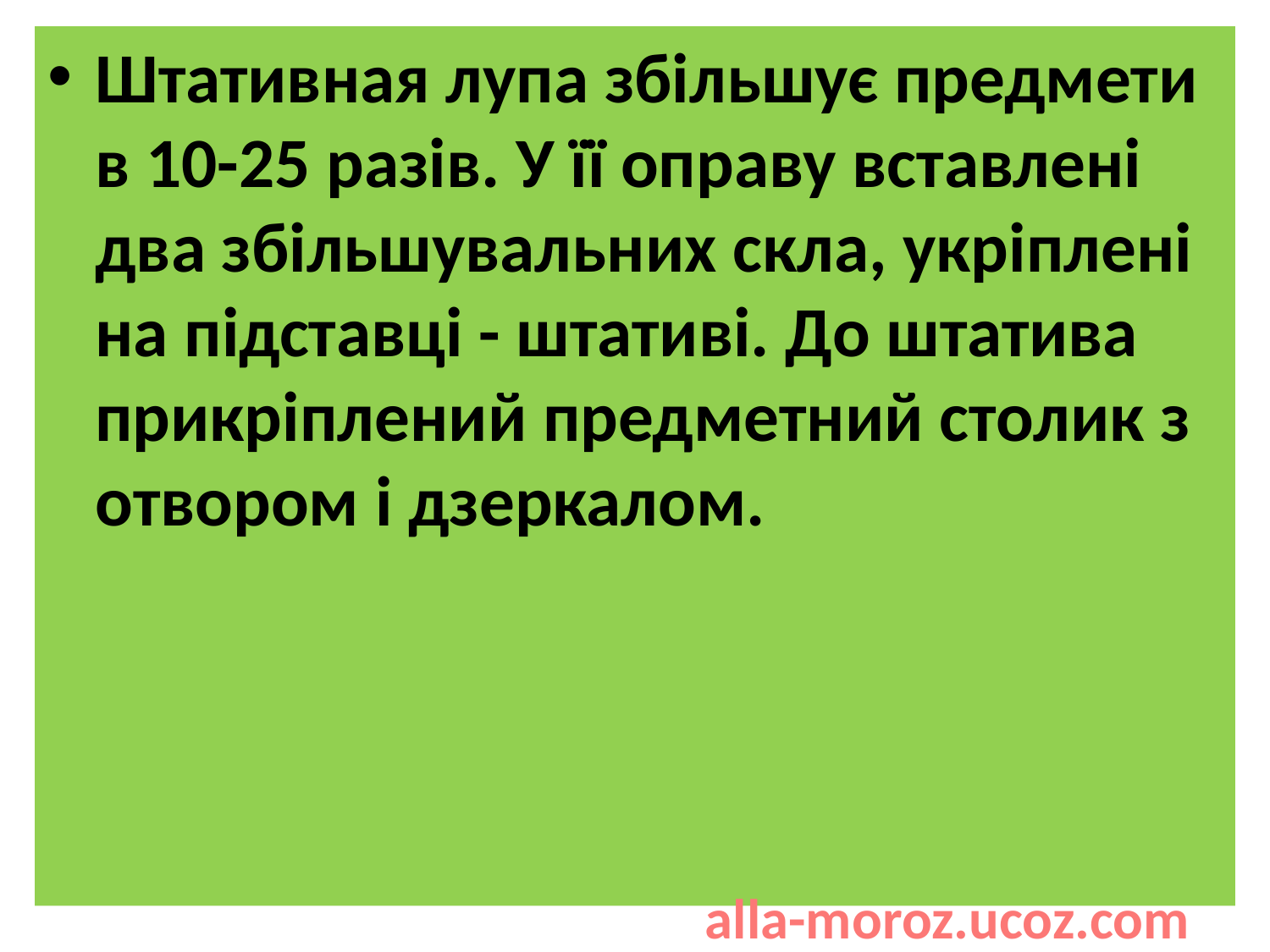

Штативная лупа збільшує предмети в 10-25 разів. У її оправу вставлені два збільшувальних скла, укріплені на підставці - штативі. До штатива прикріплений предметний столик з отвором і дзеркалом.
#
alla-moroz.ucoz.com